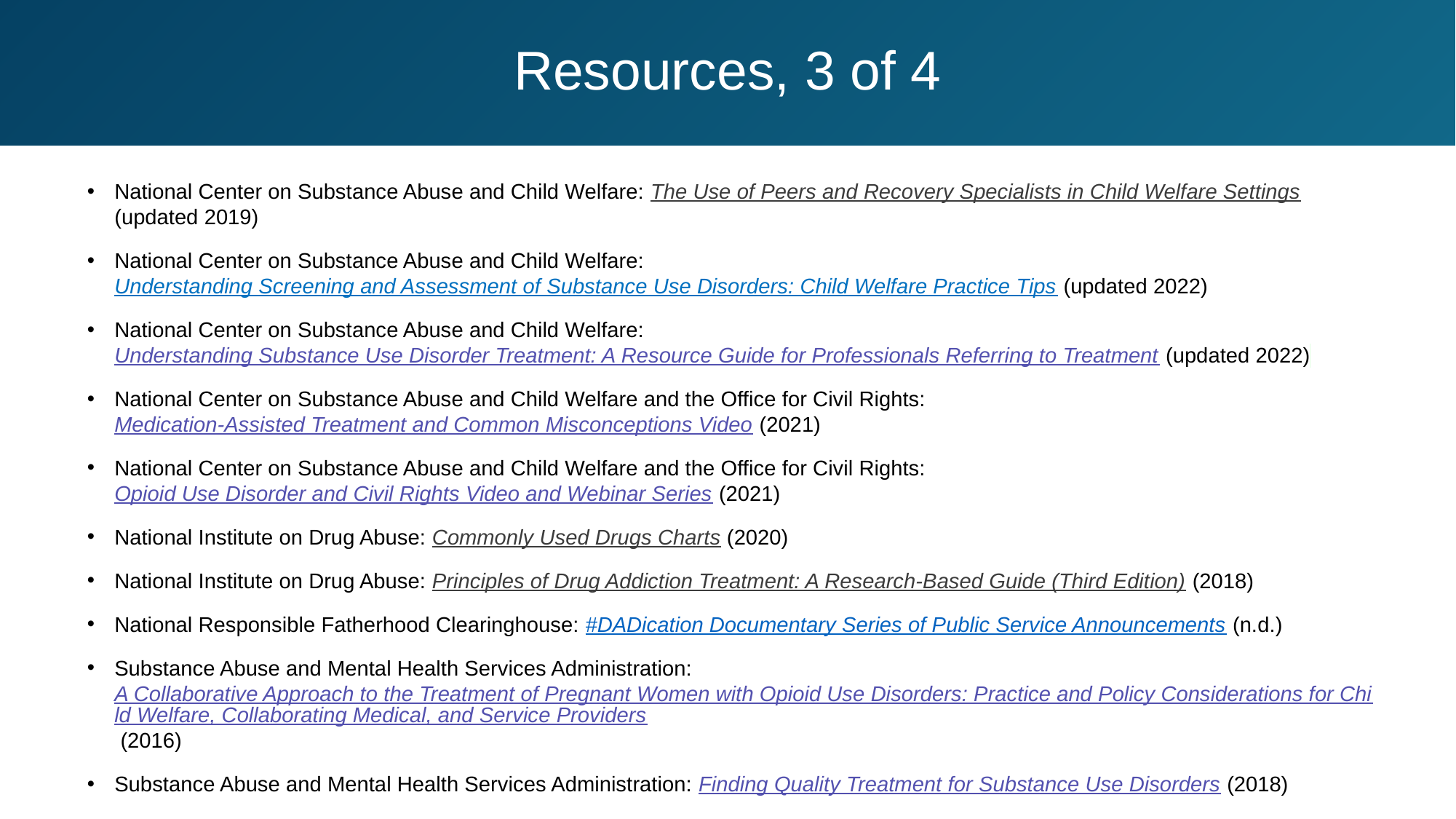

# Resources, 3 of 4
National Center on Substance Abuse and Child Welfare: The Use of Peers and Recovery Specialists in Child Welfare Settings (updated 2019)
National Center on Substance Abuse and Child Welfare: Understanding Screening and Assessment of Substance Use Disorders: Child Welfare Practice Tips (updated 2022)​
National Center on Substance Abuse and Child Welfare: Understanding Substance Use Disorder Treatment: A Resource Guide for Professionals Referring to Treatment (updated 2022)​
National Center on Substance Abuse and Child Welfare and the Office for Civil Rights: Medication-Assisted Treatment and Common Misconceptions Video (2021)
National Center on Substance Abuse and Child Welfare and the Office for Civil Rights: Opioid Use Disorder and Civil Rights Video and Webinar Series (2021)
National Institute on Drug Abuse: Commonly Used Drugs Charts (2020)
National Institute on Drug Abuse: Principles of Drug Addiction Treatment: A Research-Based Guide (Third Edition) (2018)
National Responsible Fatherhood Clearinghouse: #DADication Documentary Series of Public Service Announcements (n.d.)
Substance Abuse and Mental Health Services Administration: A Collaborative Approach to the Treatment of Pregnant Women with Opioid Use Disorders: Practice and Policy Considerations for Child Welfare, Collaborating Medical, and Service Providers (2016)
Substance Abuse and Mental Health Services Administration: Finding Quality Treatment for Substance Use Disorders (2018)